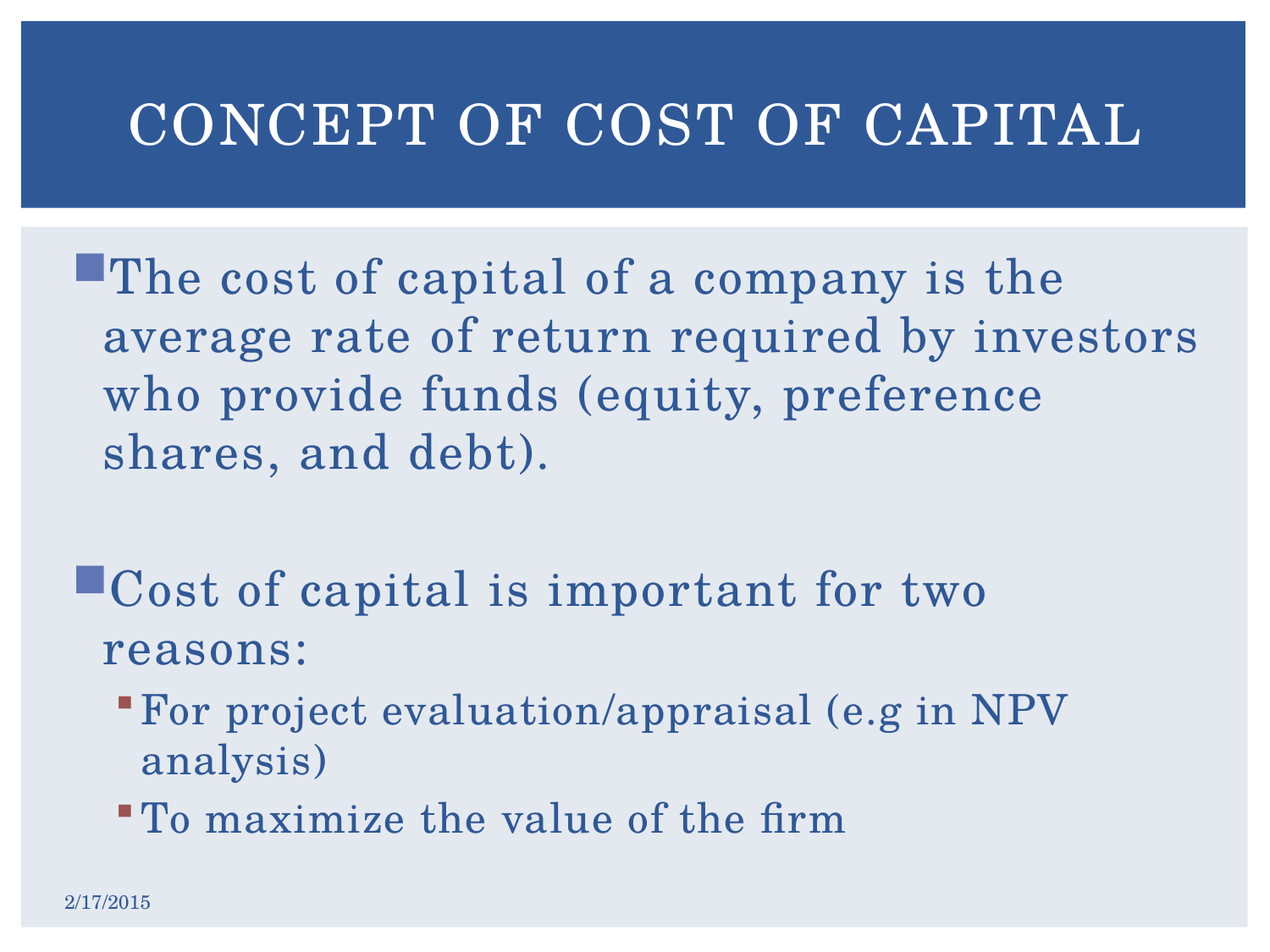

# Concept of cost of capital
The cost of capital of a company is the average rate of return required by investors who provide funds (equity, preference shares, and debt).

Cost of capital is important for two reasons:
For project evaluation/appraisal (e.g in NPV analysis)
To maximize the value of the firm

2/17/2015